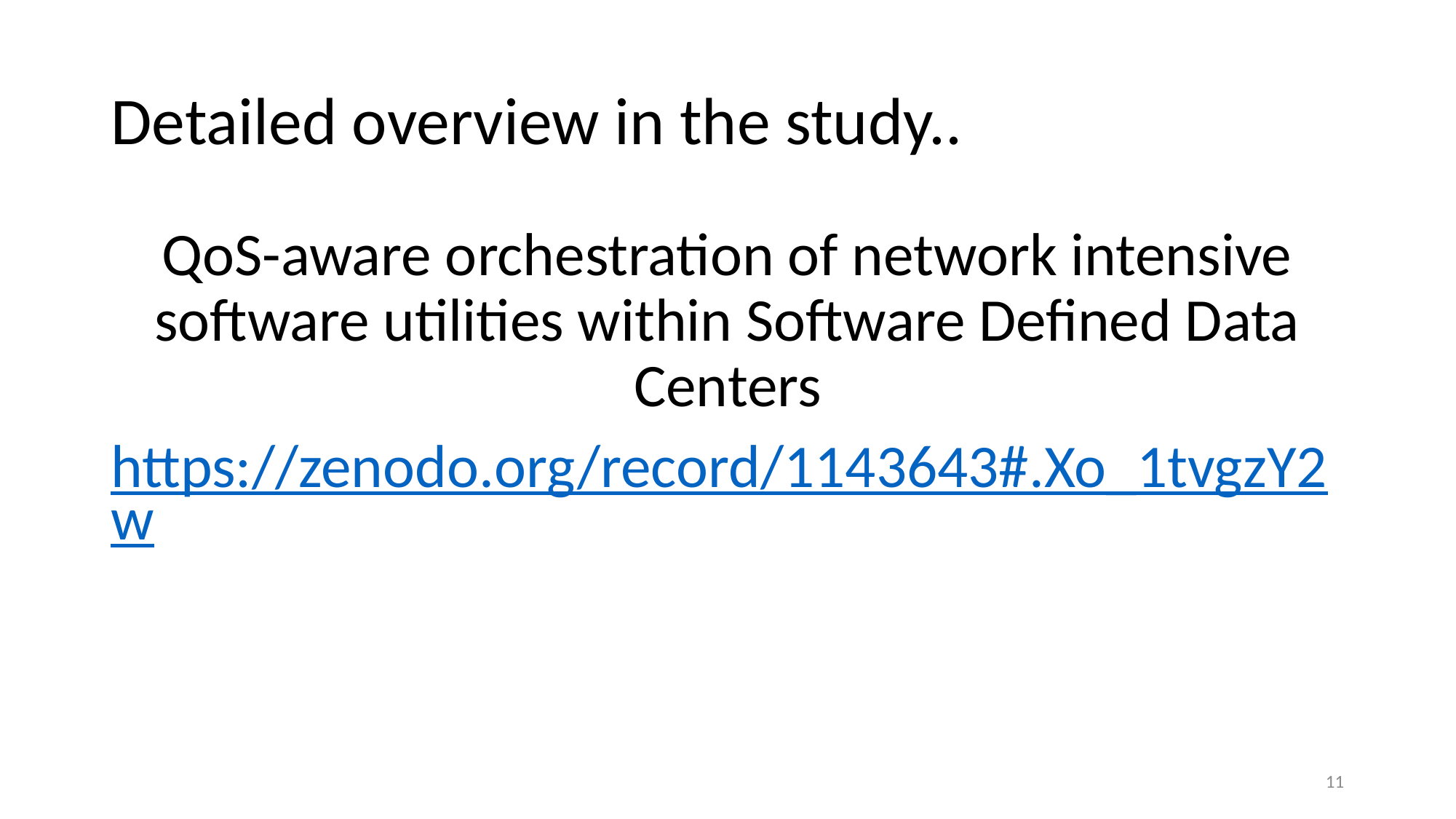

# Detailed overview in the study..
QoS-aware orchestration of network intensive software utilities within Software Defined Data Centers
https://zenodo.org/record/1143643#.Xo_1tvgzY2w
11